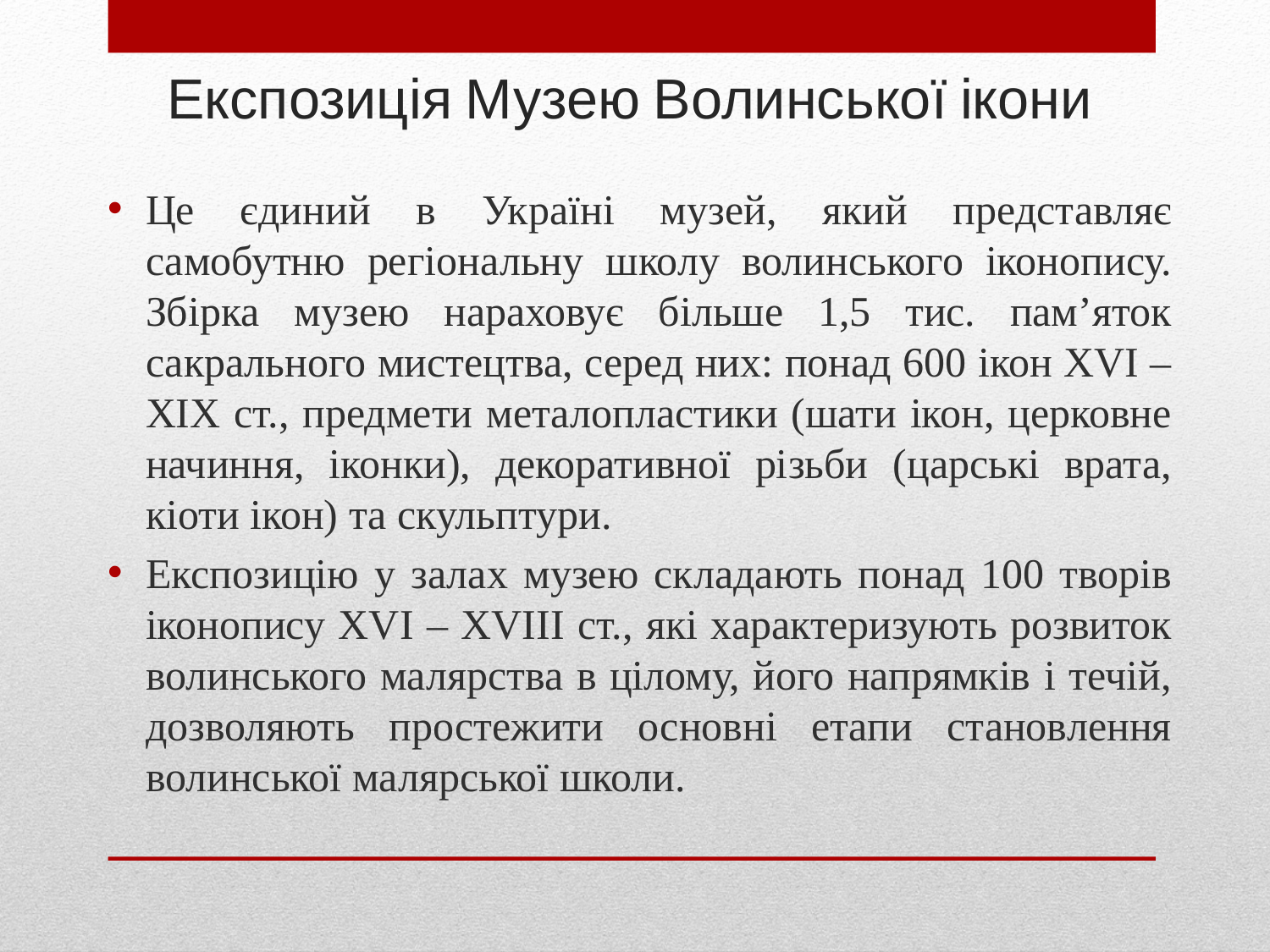

# Експозиція Музею Волинської ікони
Це єдиний в Україні музей, який представляє самобутню регіональну школу волинського іконопису. Збірка музею нараховує більше 1,5 тис. пам’яток сакрального мистецтва, серед них: понад 600 ікон XVI –XIX ст., предмети металопластики (шати ікон, церковне начиння, іконки), декоративної різьби (царські врата, кіоти ікон) та скульптури.
Експозицію у залах музею складають понад 100 творів іконопису XVI – XVIII ст., які характеризують розвиток волинського малярства в цілому, його напрямків і течій, дозволяють простежити основні етапи становлення волинської малярської школи.